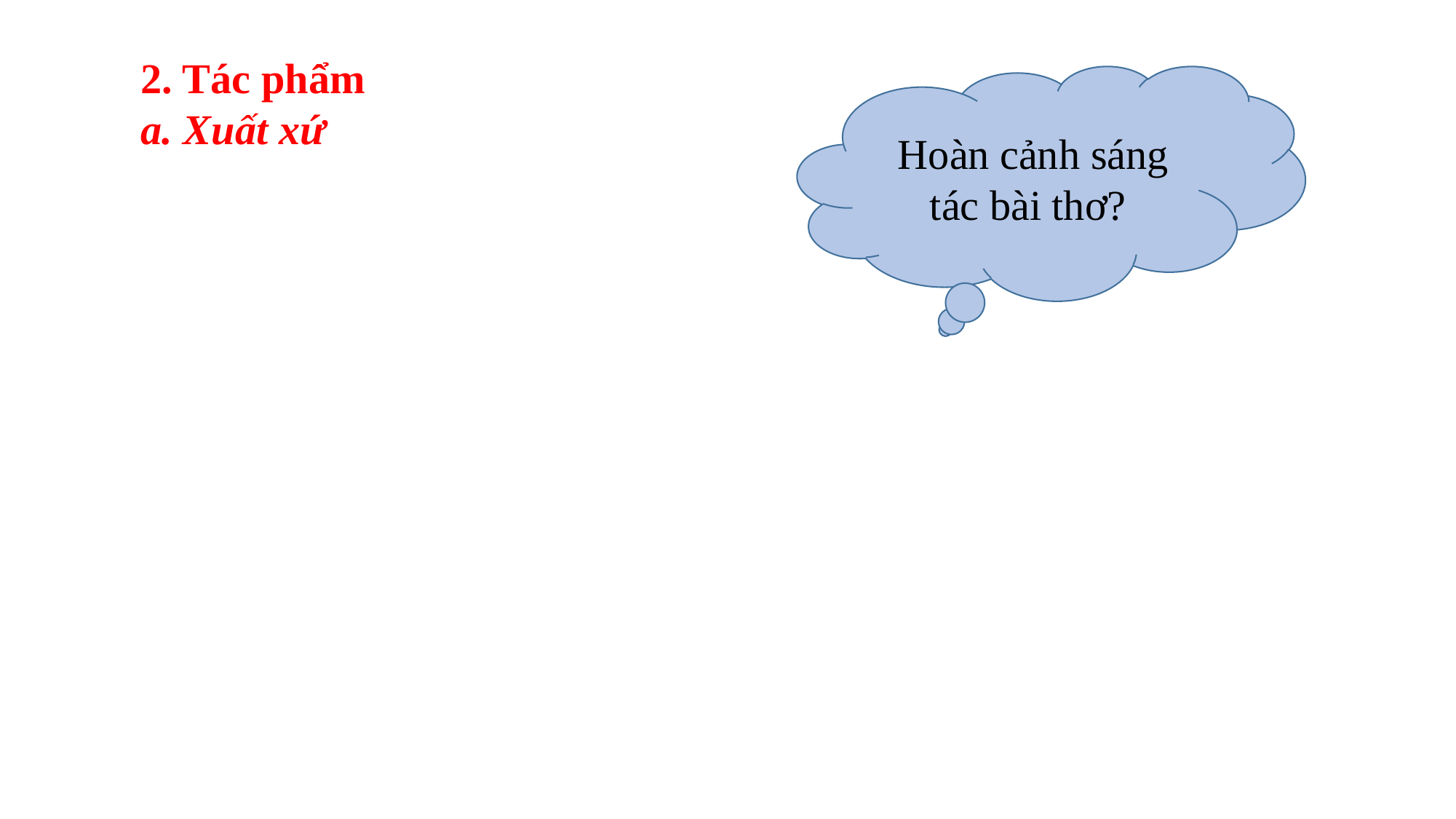

2. Tác phẩm
a. Xuất xứ
Hoàn cảnh sáng tác bài thơ?